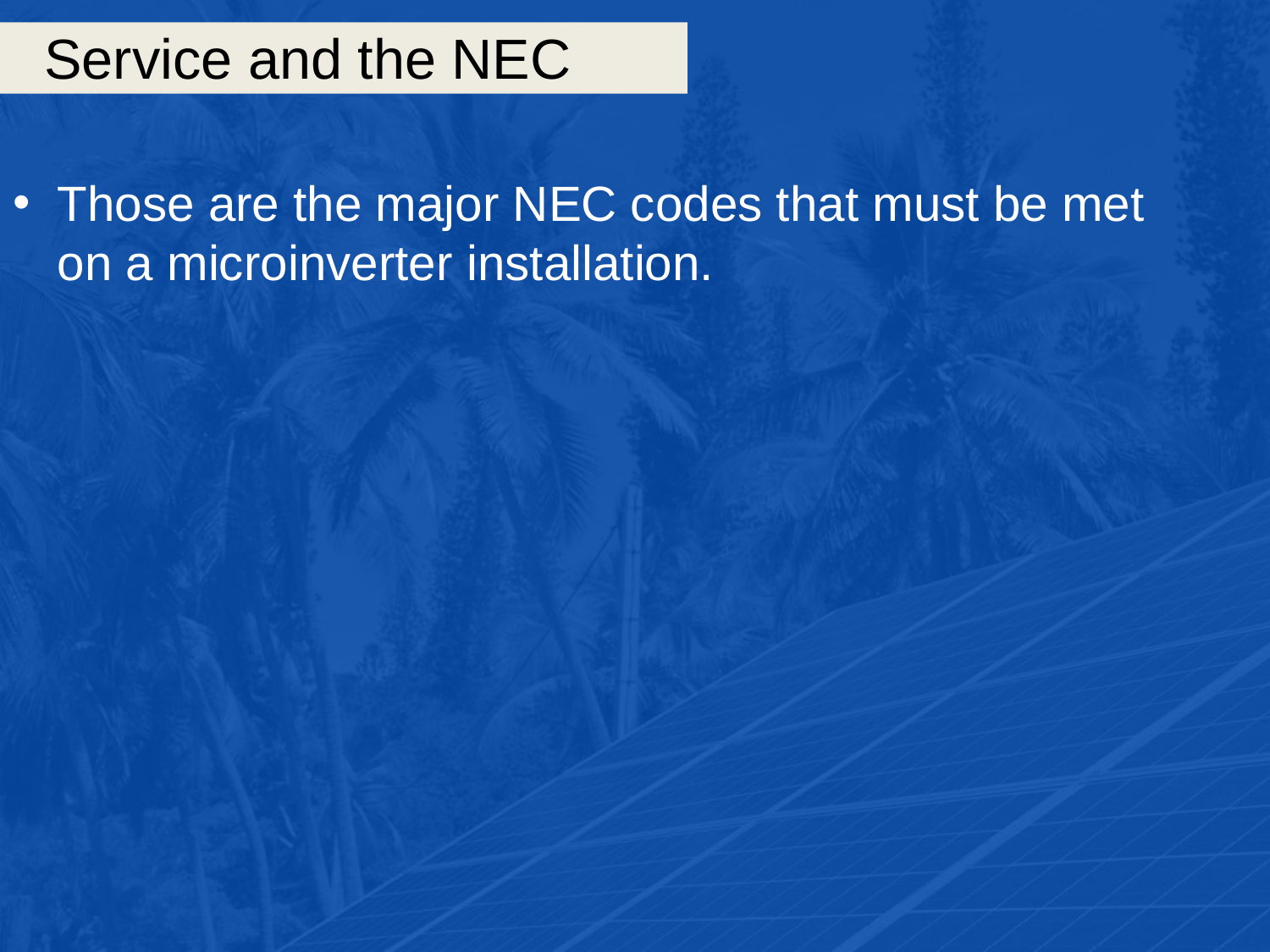

# Service and the NEC
Those are the major NEC codes that must be met on a microinverter installation.